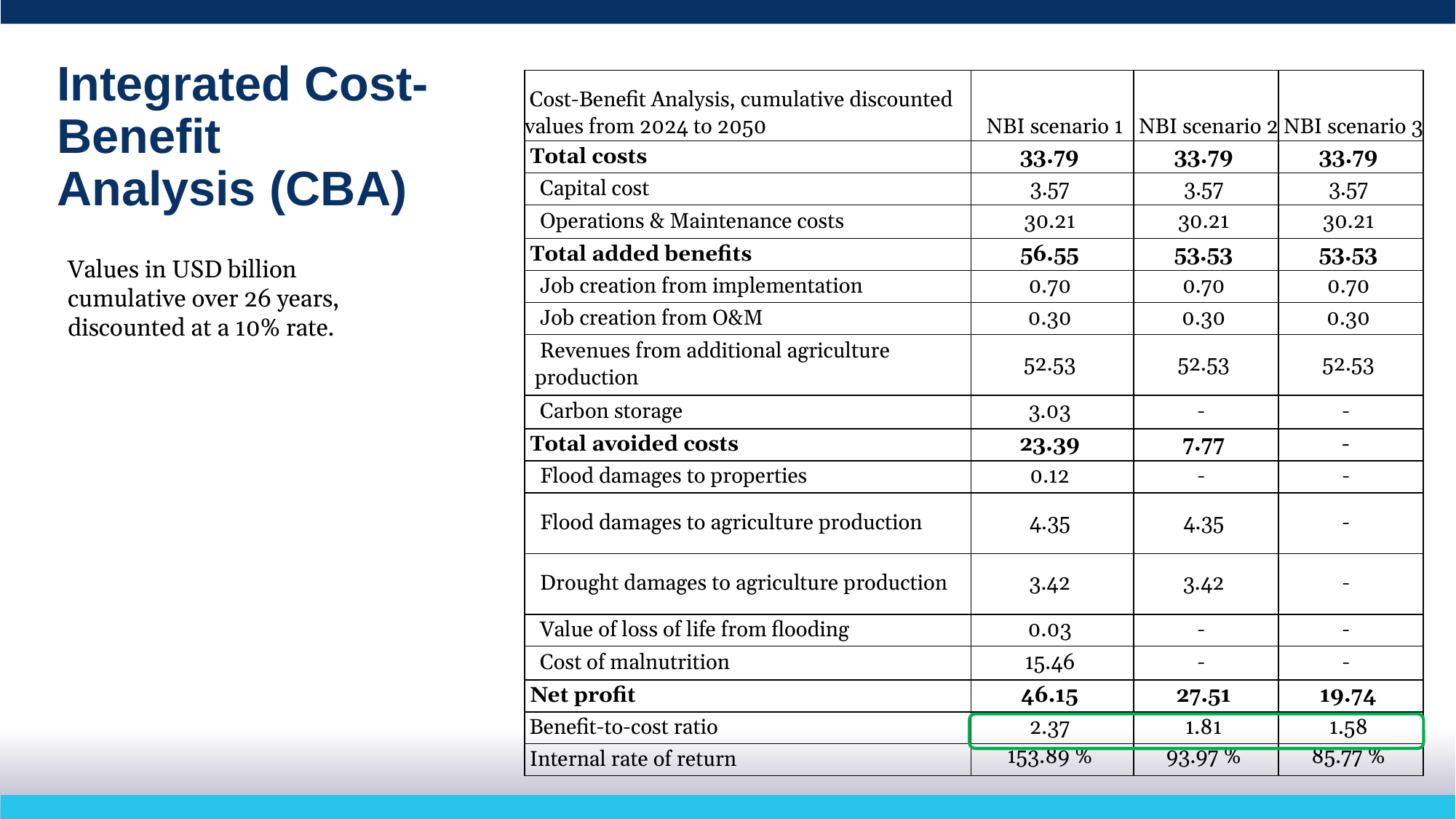

# Integrated Cost-Benefit Analysis (CBA)
| Cost-Benefit Analysis, cumulative discounted values from 2024 to 2050 | NBI scenario 1 | NBI scenario 2 | NBI scenario 3 |
| --- | --- | --- | --- |
| Total costs | 33.79 | 33.79 | 33.79 |
| Capital cost | 3.57 | 3.57 | 3.57 |
| Operations & Maintenance costs | 30.21 | 30.21 | 30.21 |
| Total added benefits | 56.55 | 53.53 | 53.53 |
| Job creation from implementation | 0.70 | 0.70 | 0.70 |
| Job creation from O&M | 0.30 | 0.30 | 0.30 |
| Revenues from additional agriculture production | 52.53 | 52.53 | 52.53 |
| Carbon storage | 3.03 | - | - |
| Total avoided costs | 23.39 | 7.77 | - |
| Flood damages to properties | 0.12 | - | - |
| Flood damages to agriculture production | 4.35 | 4.35 | - |
| Drought damages to agriculture production | 3.42 | 3.42 | - |
| Value of loss of life from flooding | 0.03 | - | - |
| Cost of malnutrition | 15.46 | - | - |
| Net profit | 46.15 | 27.51 | 19.74 |
| Benefit-to-cost ratio | 2.37 | 1.81 | 1.58 |
| Internal rate of return | 153.89 % | 93.97 % | 85.77 % |

Values in USD billion cumulative over 26 years, discounted at a 10% rate.